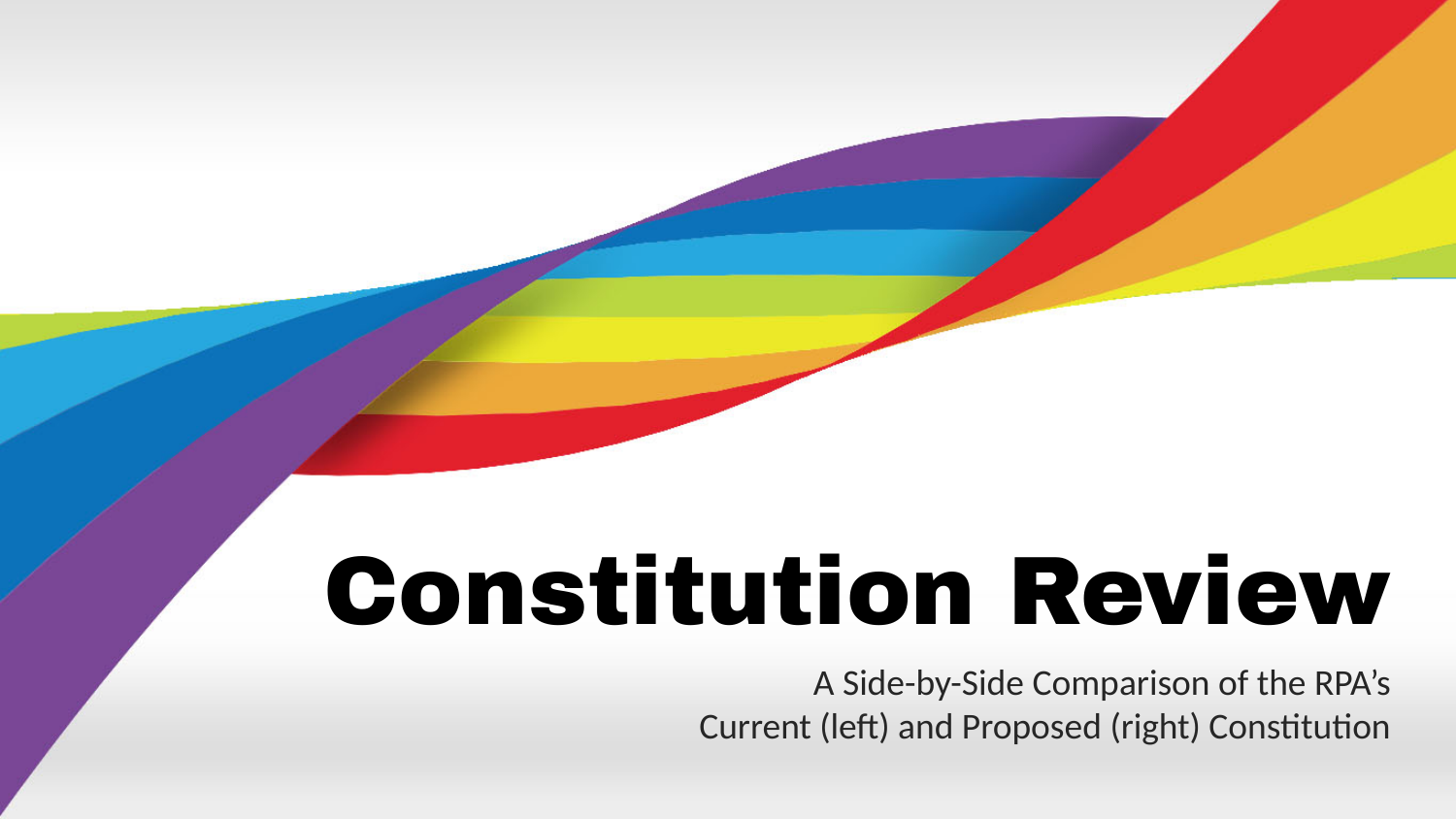

# Constitution Review
A Side-by-Side Comparison of the RPA’s Current (left) and Proposed (right) Constitution